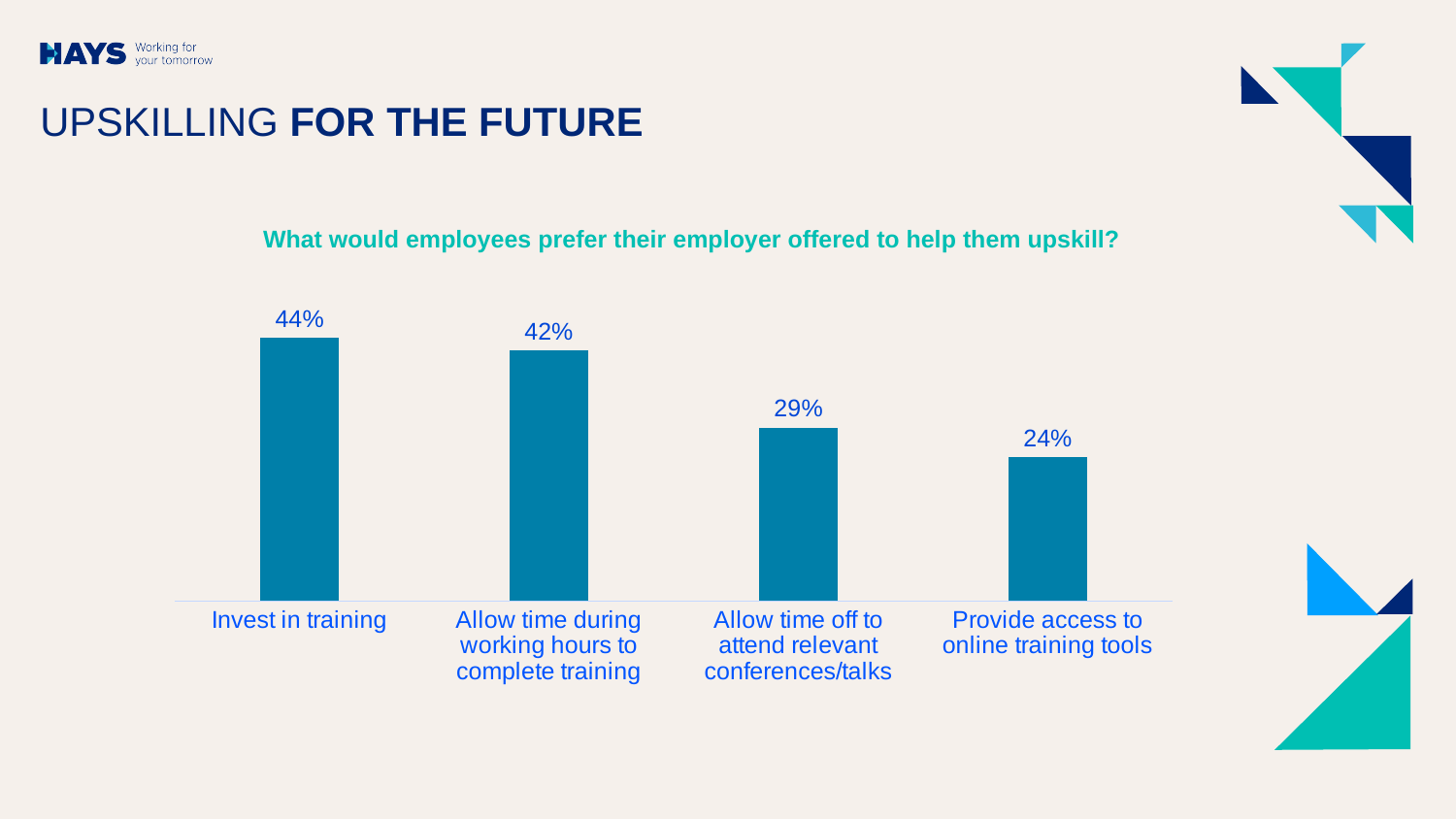

# UPSKILLING FOR THE FUTURE
What would employees prefer their employer offered to help them upskill?

### Chart

| Category | Series 1 |
|---|---|
| Invest in training | 0.44 |
| Allow time during working hours to complete training | 0.42 |
| Allow time off to attend relevant conferences/talks | 0.29 |
| Provide access to online training tools | 0.24 |